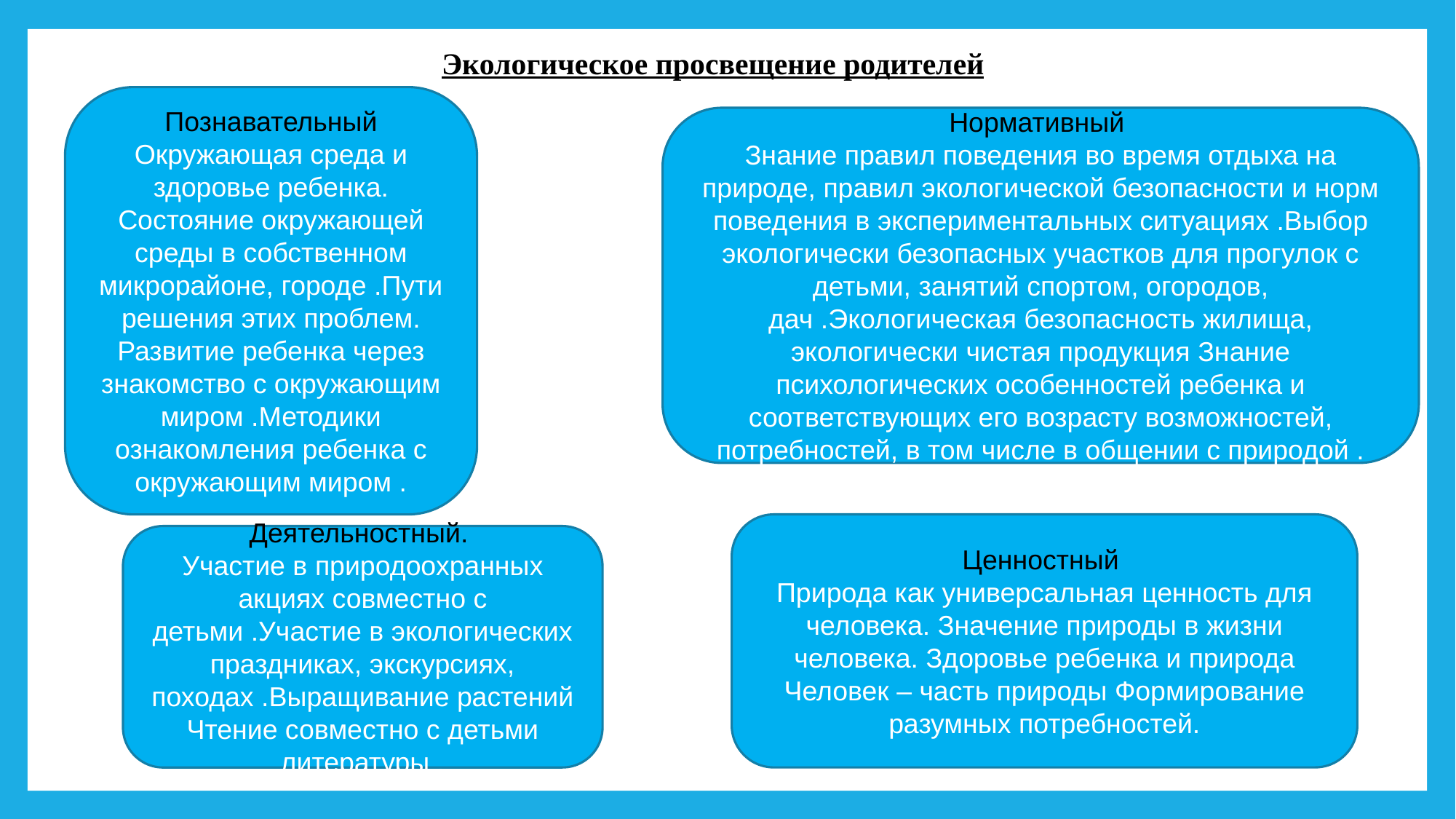

Экологическое просвещение родителей
Познавательный Окружающая среда и здоровье ребенка. Состояние окружающей среды в собственном микрорайоне, городе .Пути решения этих проблем. Развитие ребенка через знакомство с окружающим миром .Методики ознакомления ребенка с окружающим миром .
Нормативный
Знание правил поведения во время отдыха на природе, правил экологической безопасности и норм поведения в экспериментальных ситуациях .Выбор экологически безопасных участков для прогулок с детьми, занятий спортом, огородов, дач .Экологическая безопасность жилища, экологически чистая продукция Знание психологических особенностей ребенка и соответствующих его возрасту возможностей, потребностей, в том числе в общении с природой .
Ценностный
Природа как универсальная ценность для человека. Значение природы в жизни человека. Здоровье ребенка и природа Человек – часть природы Формирование разумных потребностей.
Деятельностный.
Участие в природоохранных акциях совместно с детьми .Участие в экологических праздниках, экскурсиях, походах .Выращивание растений Чтение совместно с детьми литературы .